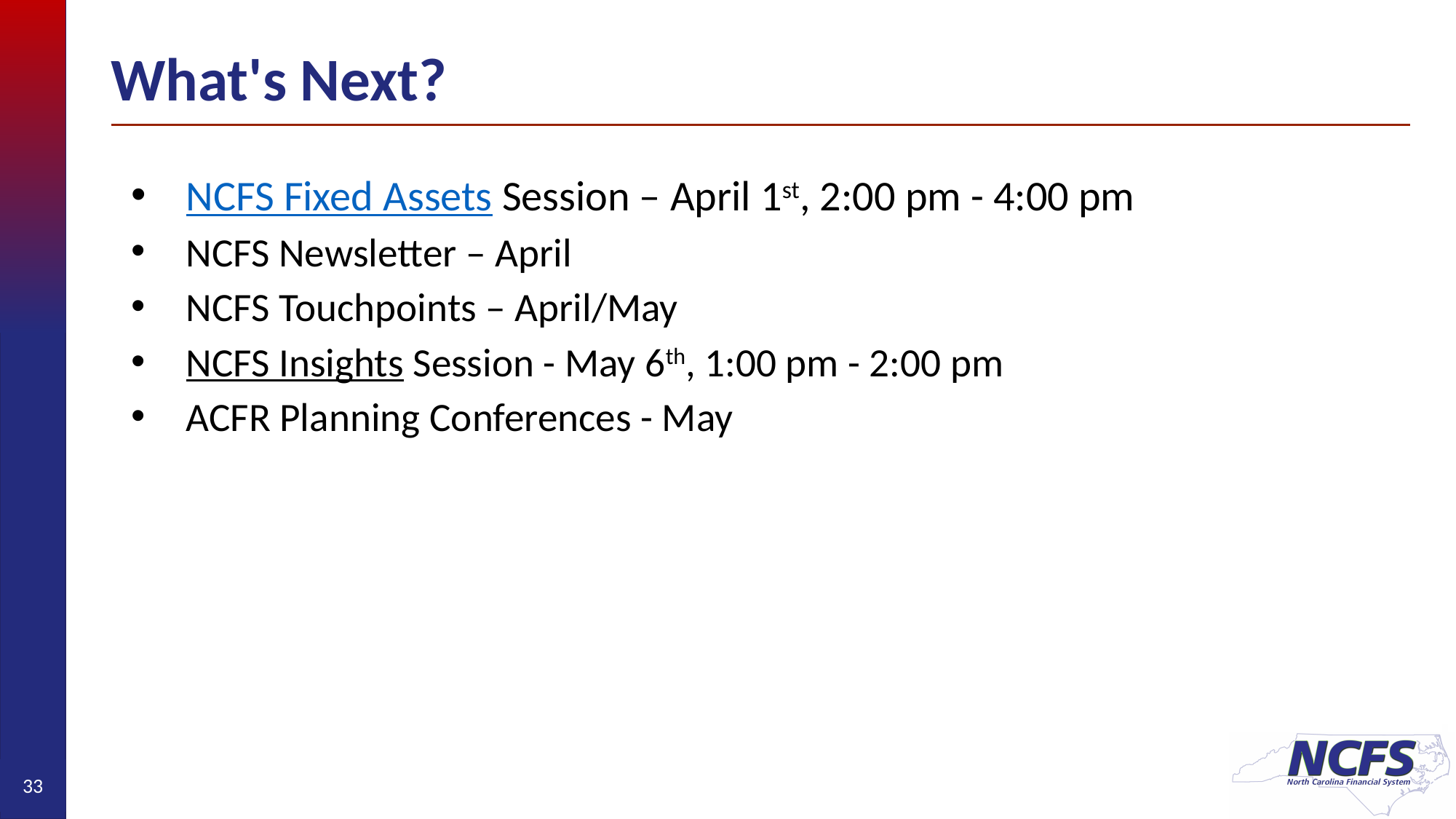

# What's Next?
NCFS Fixed Assets Session – April 1st, 2:00 pm - 4:00 pm
NCFS Newsletter – April
NCFS Touchpoints – April/May
NCFS Insights Session - May 6th, 1:00 pm - 2:00 pm
ACFR Planning Conferences - May
33